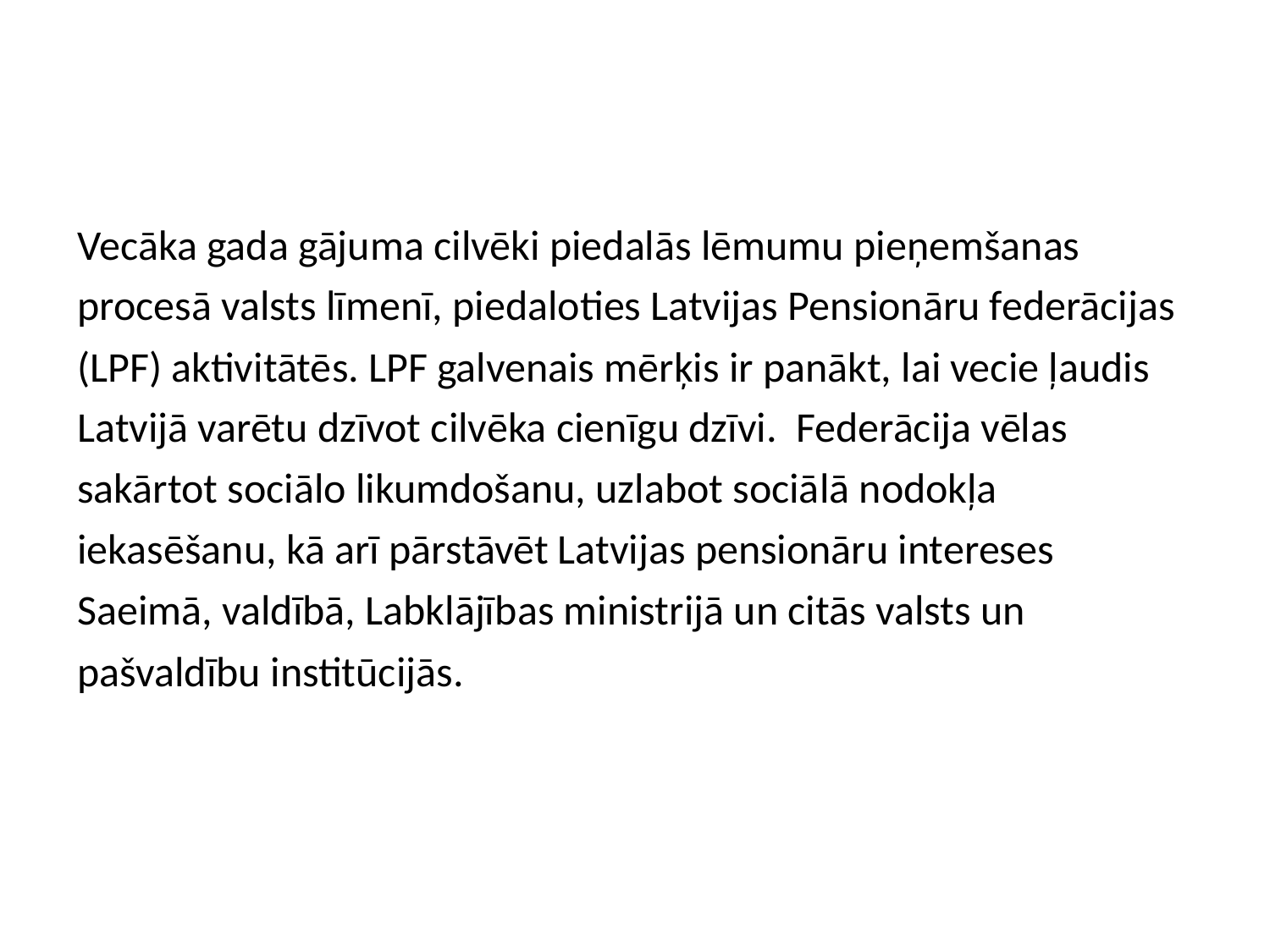

Vecāka gada gājuma cilvēki piedalās lēmumu pieņemšanas procesā valsts līmenī, piedaloties Latvijas Pensionāru federācijas (LPF) aktivitātēs. LPF galvenais mērķis ir panākt, lai vecie ļaudis Latvijā varētu dzīvot cilvēka cienīgu dzīvi.  Federācija vēlas sakārtot sociālo likumdošanu, uzlabot sociālā nodokļa iekasēšanu, kā arī pārstāvēt Latvijas pensionāru intereses Saeimā, valdībā, Labklājības ministrijā un citās valsts un pašvaldību institūcijās.